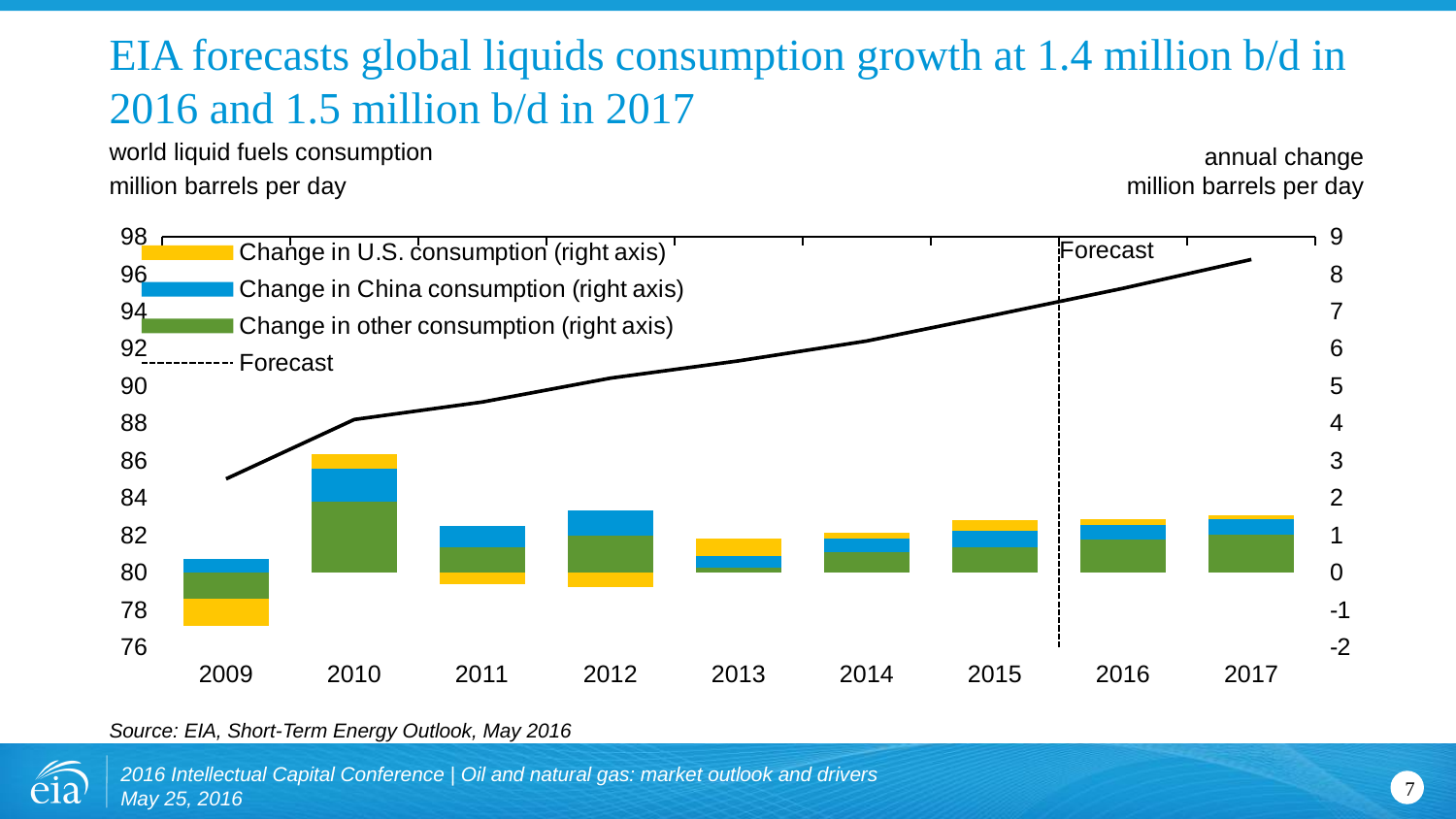

# EIA forecasts global liquids consumption growth at 1.4 million b/d in 2016 and 1.5 million b/d in 2017
world liquid fuels consumption
million barrels per day
annual change
million barrels per day

[unsupported chart]

Source: EIA, Short-Term Energy Outlook, May 2016
2016 Intellectual Capital Conference | Oil and natural gas: market outlook and drivers May 25, 2016
7